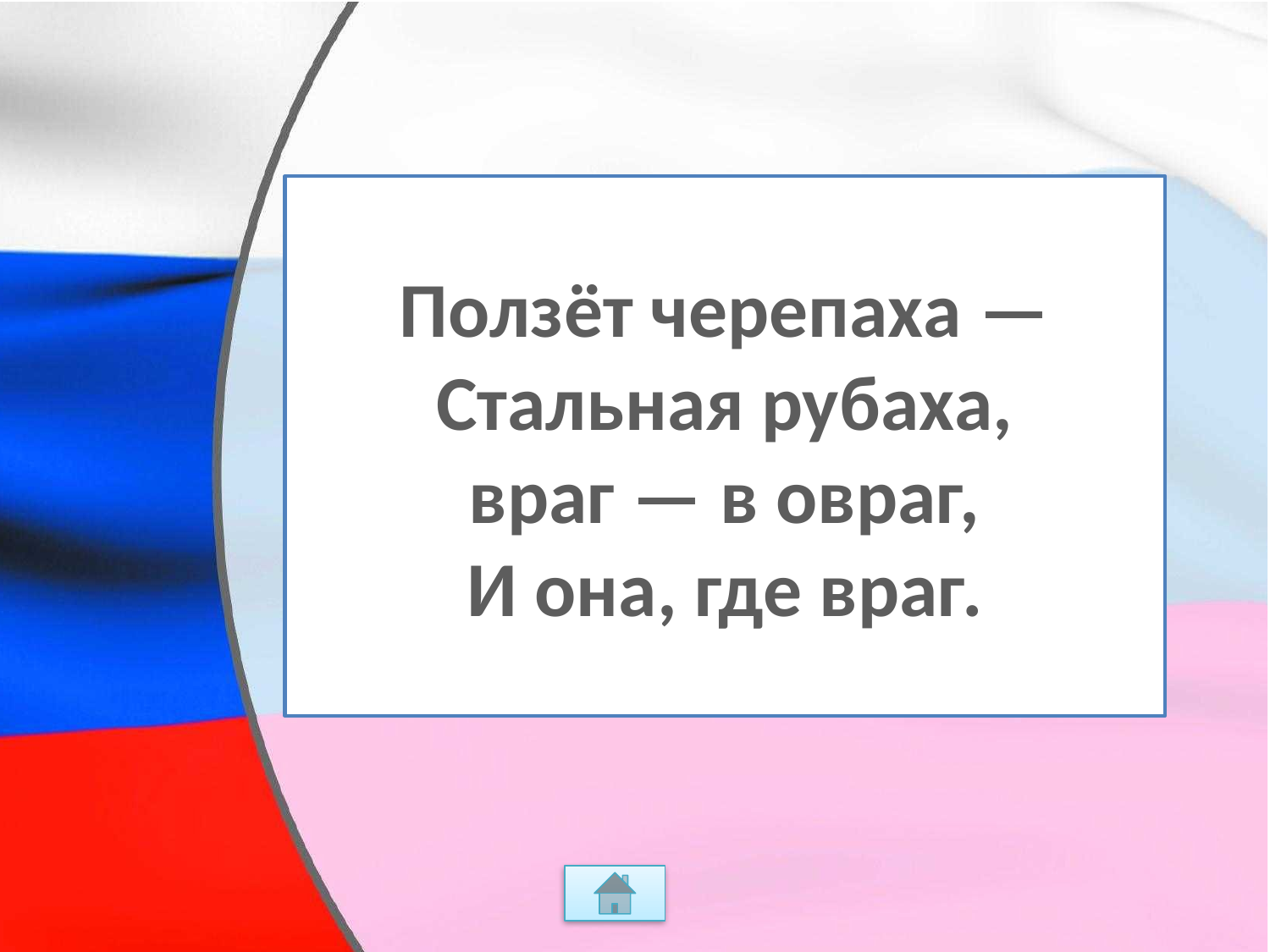

# Ползёт черепаха — Стальная рубаха, враг — в овраг, И она, где враг.